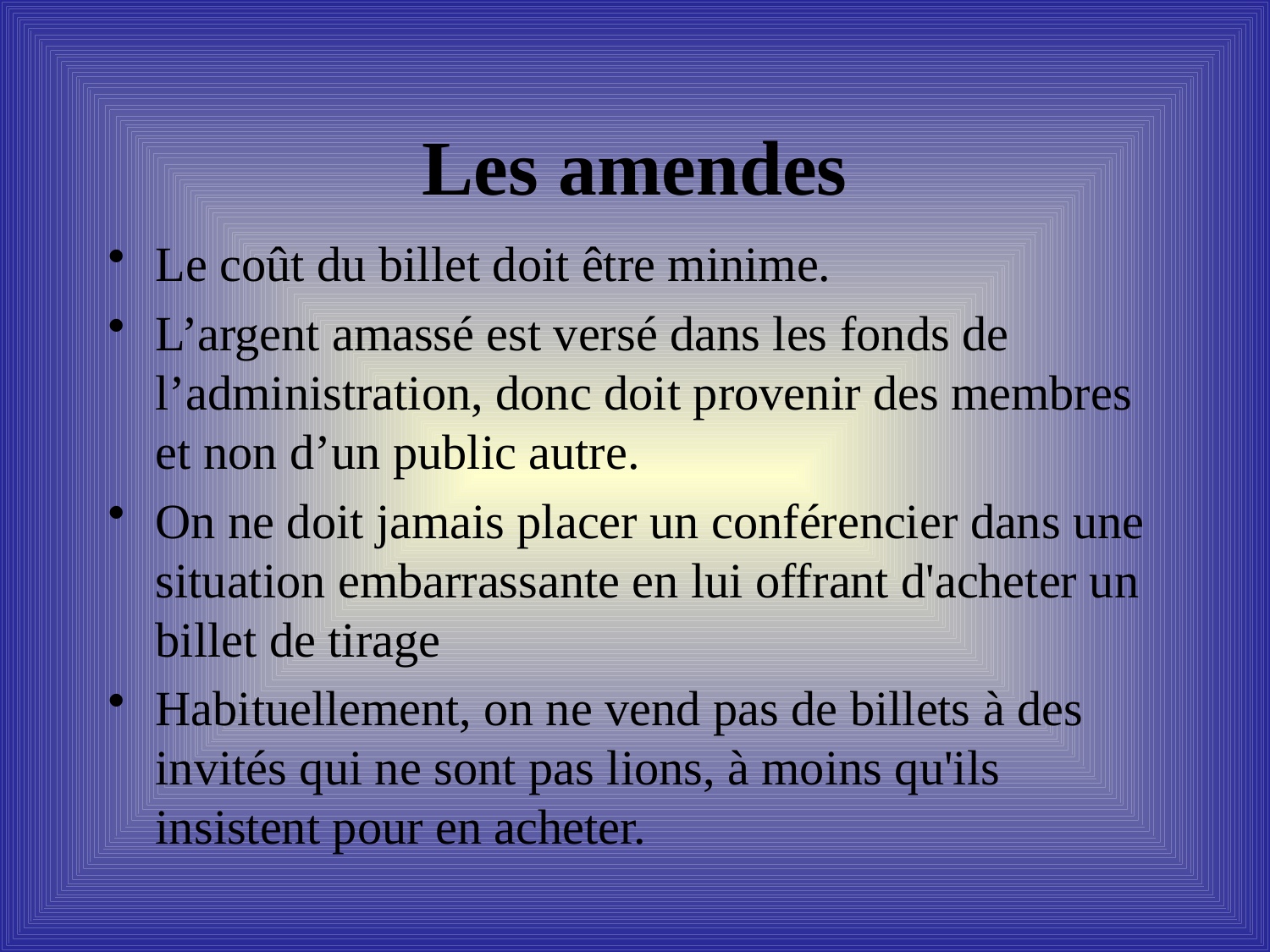

# Les amendes
Le coût du billet doit être minime.
L’argent amassé est versé dans les fonds de l’administration, donc doit provenir des membres et non d’un public autre.
On ne doit jamais placer un conférencier dans une situation embarrassante en lui offrant d'acheter un billet de tirage
Habituellement, on ne vend pas de billets à des invités qui ne sont pas lions, à moins qu'ils insistent pour en acheter.